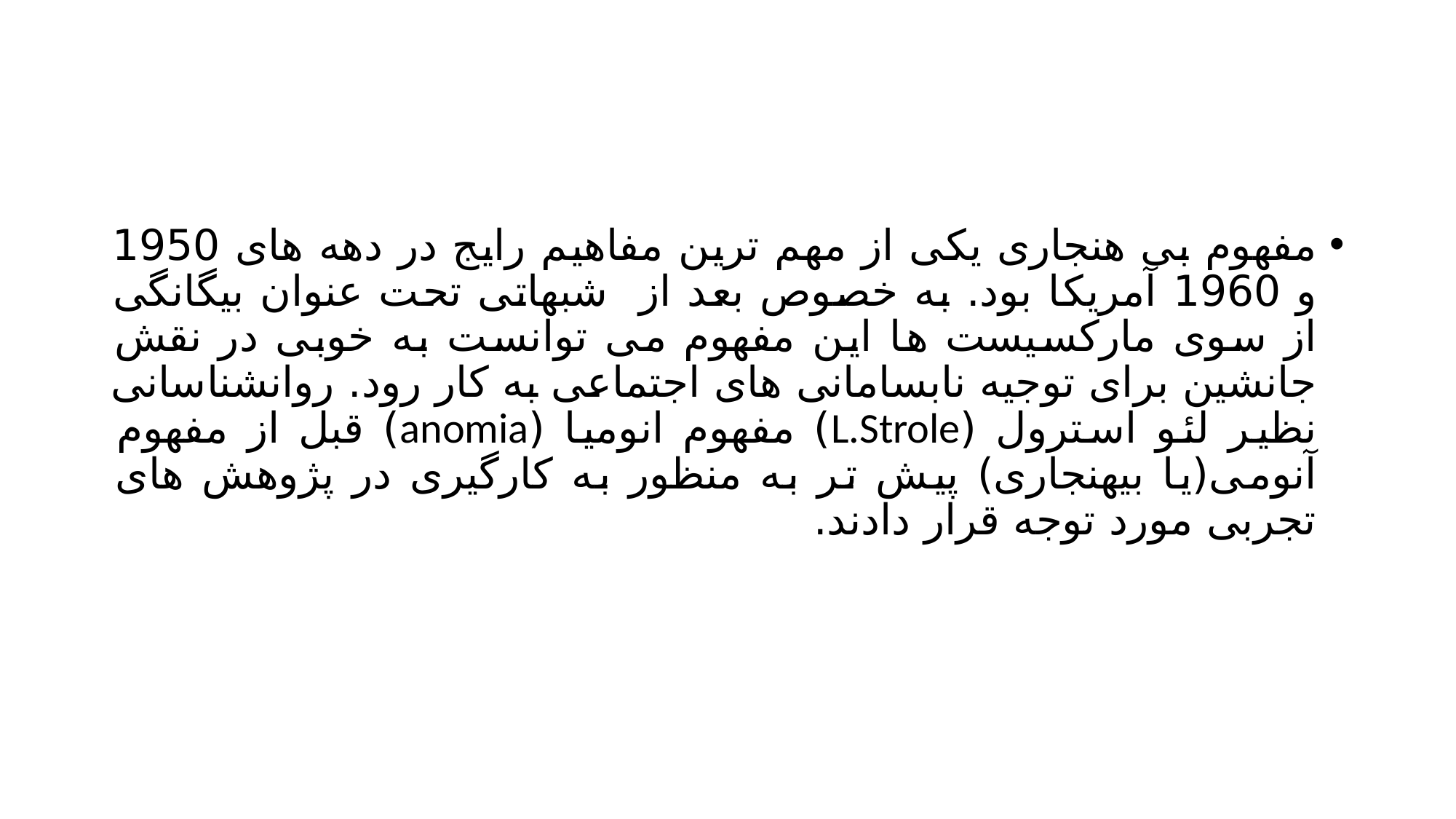

#
مفهوم بی هنجاری یکی از مهم ترین مفاهیم رایج در دهه های 1950 و 1960 آمریکا بود. به خصوص بعد از  شبهاتی تحت عنوان بیگانگی از سوی مارکسیست ها این مفهوم می توانست به خوبی در نقش جانشین برای توجیه نابسامانی های اجتماعی به کار رود. روانشناسانی نظیر لئو استرول (L.Strole) مفهوم انومیا (anomia) قبل از مفهوم آنومی(یا بیهنجاری) پیش تر به منظور به کارگیری در پژوهش های تجربی مورد توجه قرار دادند.